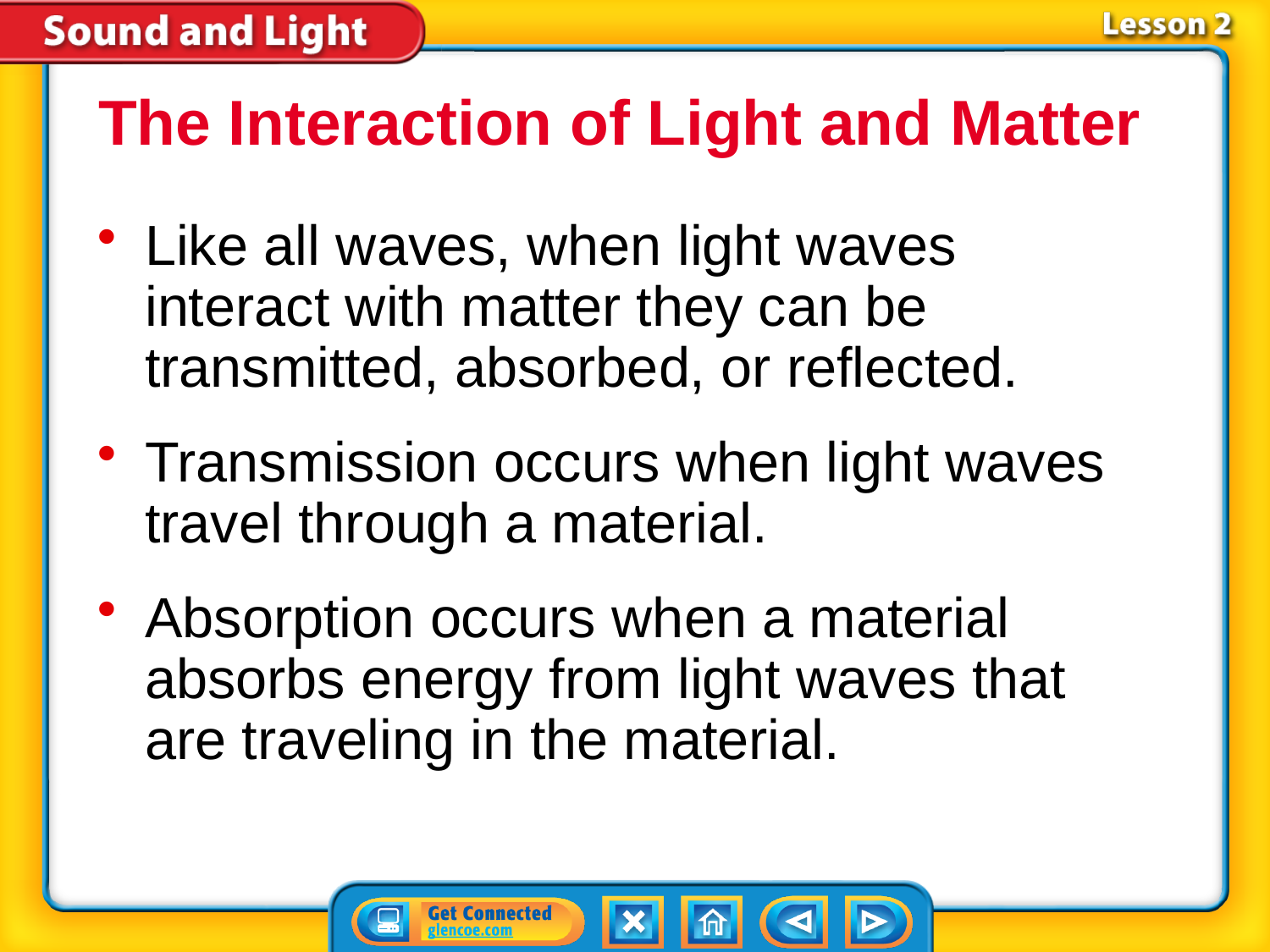

The Interaction of Light and Matter
Like all waves, when light waves interact with matter they can be transmitted, absorbed, or reflected.
Transmission occurs when light waves travel through a material.
Absorption occurs when a material absorbs energy from light waves that are traveling in the material.
# Lesson 2-2